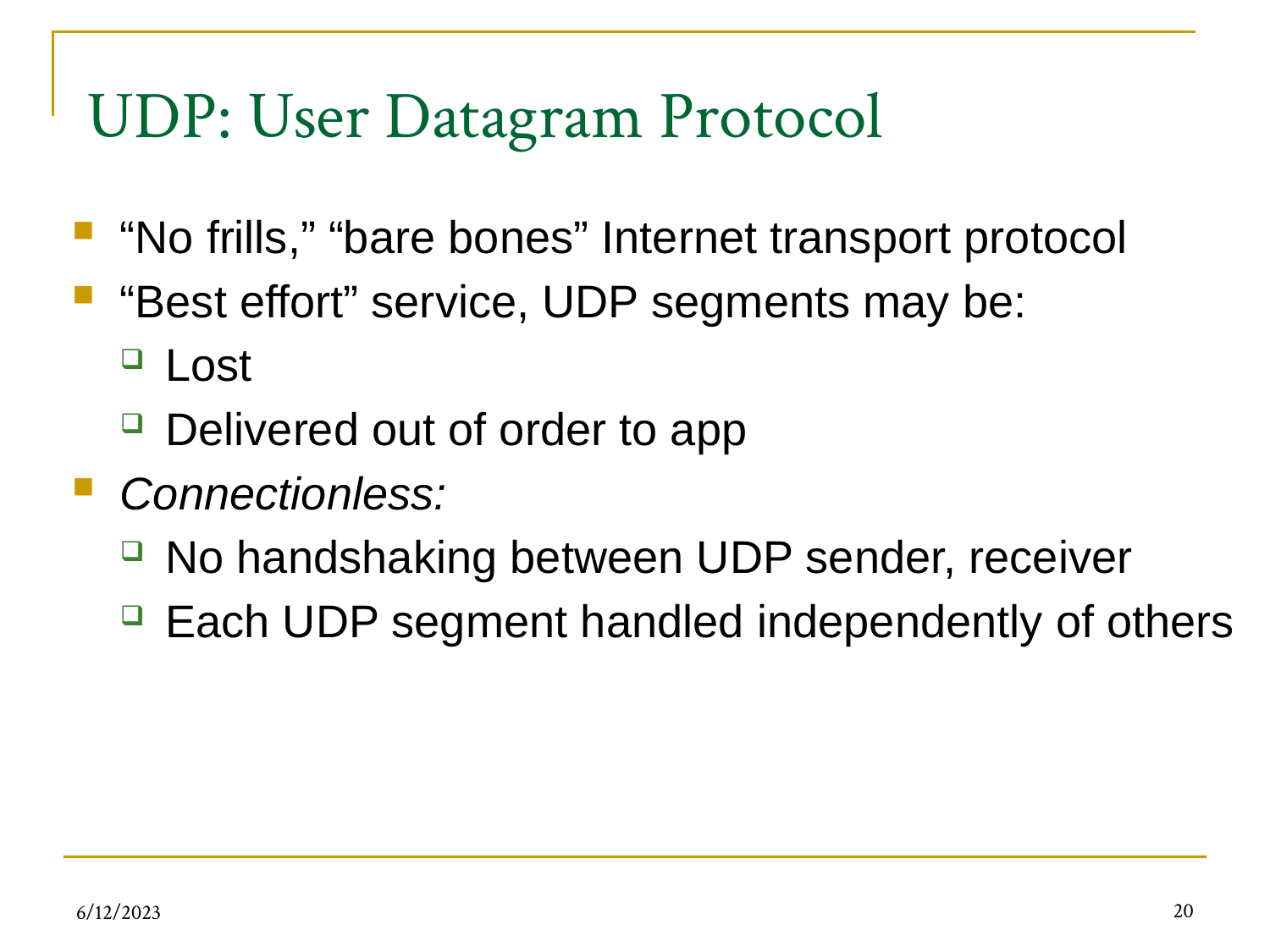

UDP: User Datagram Protocol
“No frills,” “bare bones” Internet transport protocol
“Best effort” service, UDP segments may be:
Lost
Delivered out of order to app
Connectionless:
No handshaking between UDP sender, receiver
Each UDP segment handled independently of others

6/12/2023
20